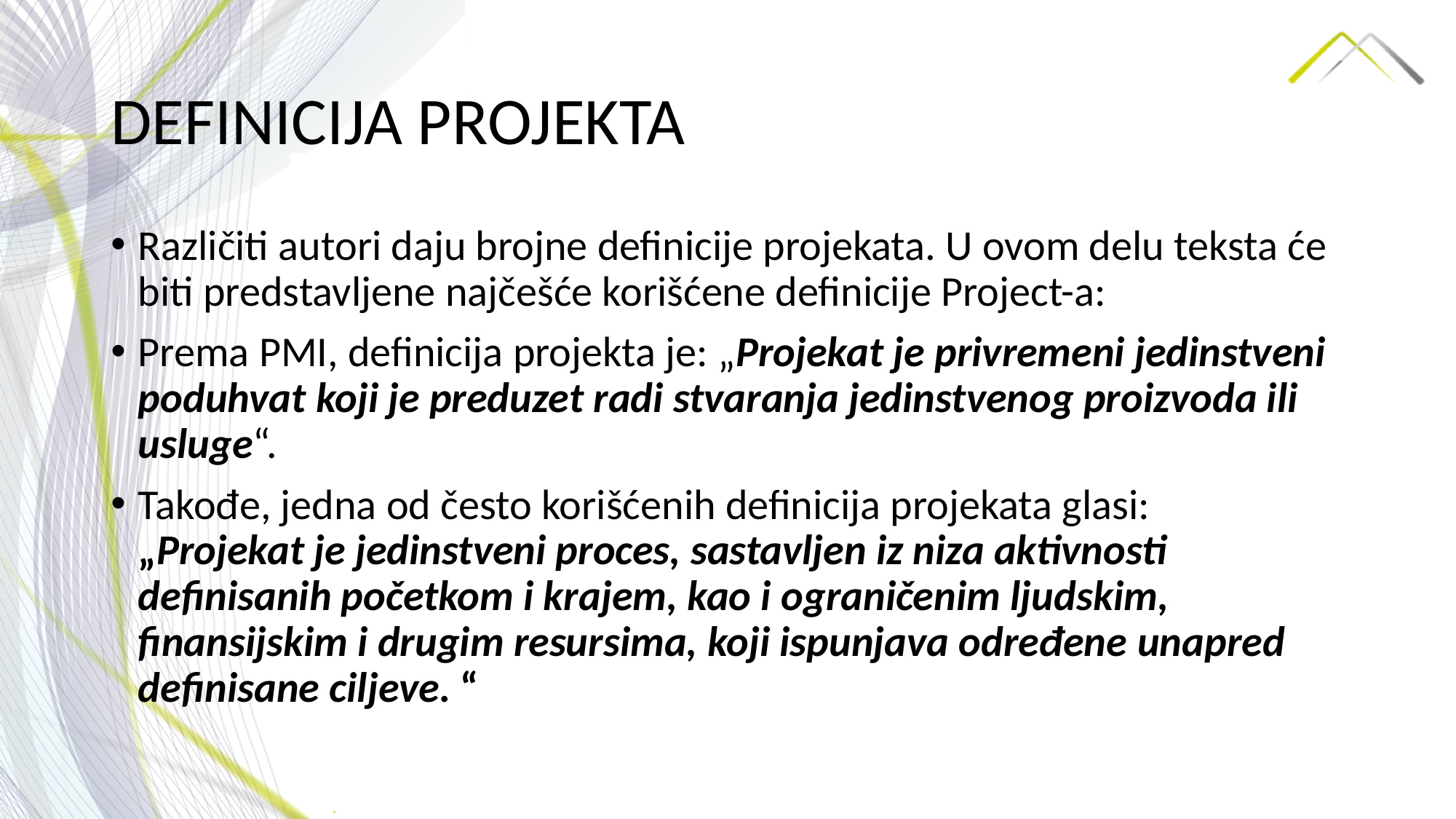

# DEFINICIJA PROJEKTA
Različiti autori daju brojne definicije projekata. U ovom delu teksta će biti predstavljene najčešće korišćene definicije Project-a:
Prema PMI, definicija projekta je: „Projekat je privremeni jedinstveni poduhvat koji je preduzet radi stvaranja jedinstvenog proizvoda ili usluge“.
Takođe, jedna od često korišćenih definicija projekata glasi: „Projekat je jedinstveni proces, sastavljen iz niza aktivnosti definisanih početkom i krajem, kao i ograničenim ljudskim, finansijskim i drugim resursima, koji ispunjava određene unapred definisane ciljeve. “